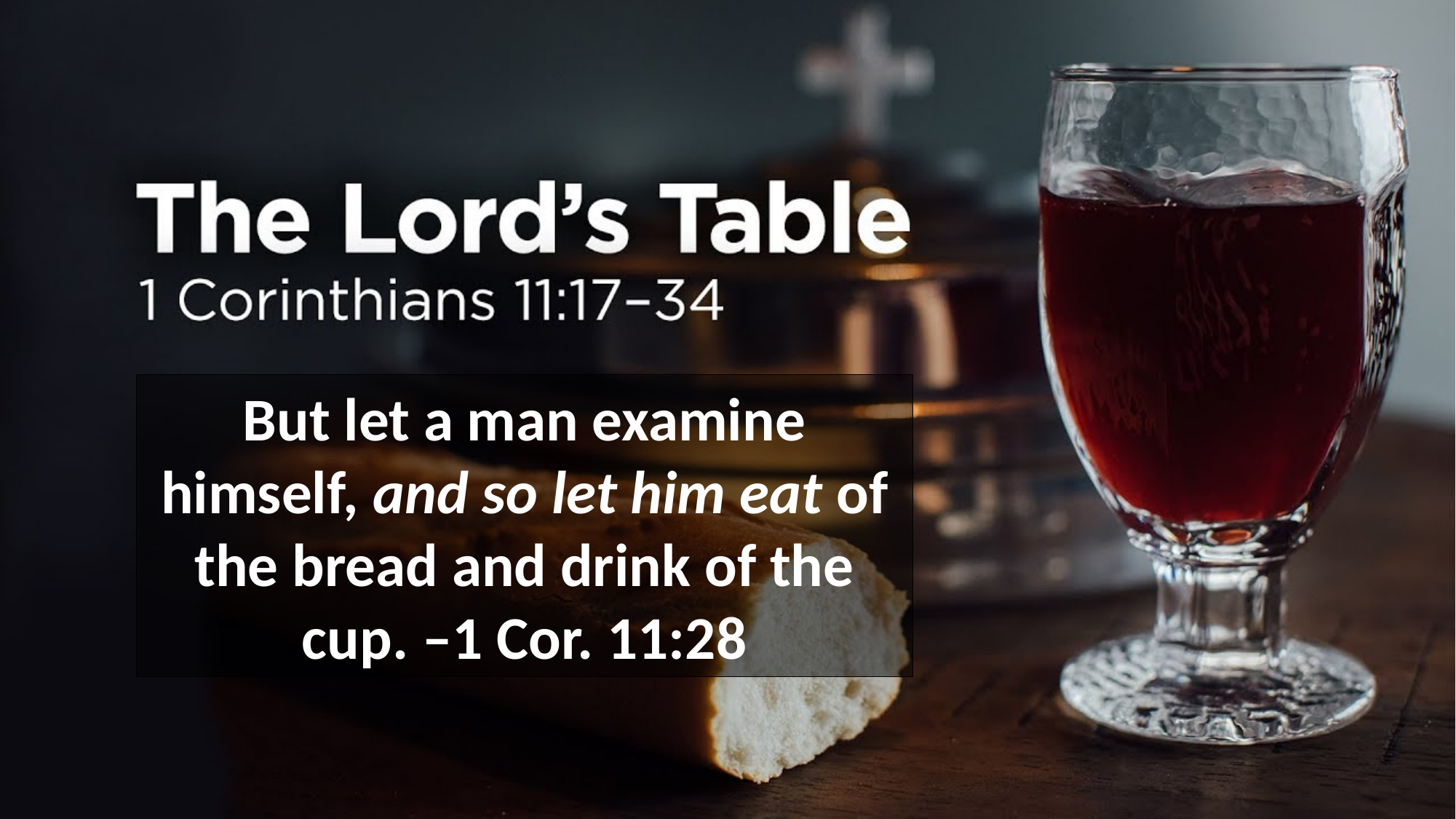

But let a man examine himself, and so let him eat of the bread and drink of the cup. –1 Cor. 11:28